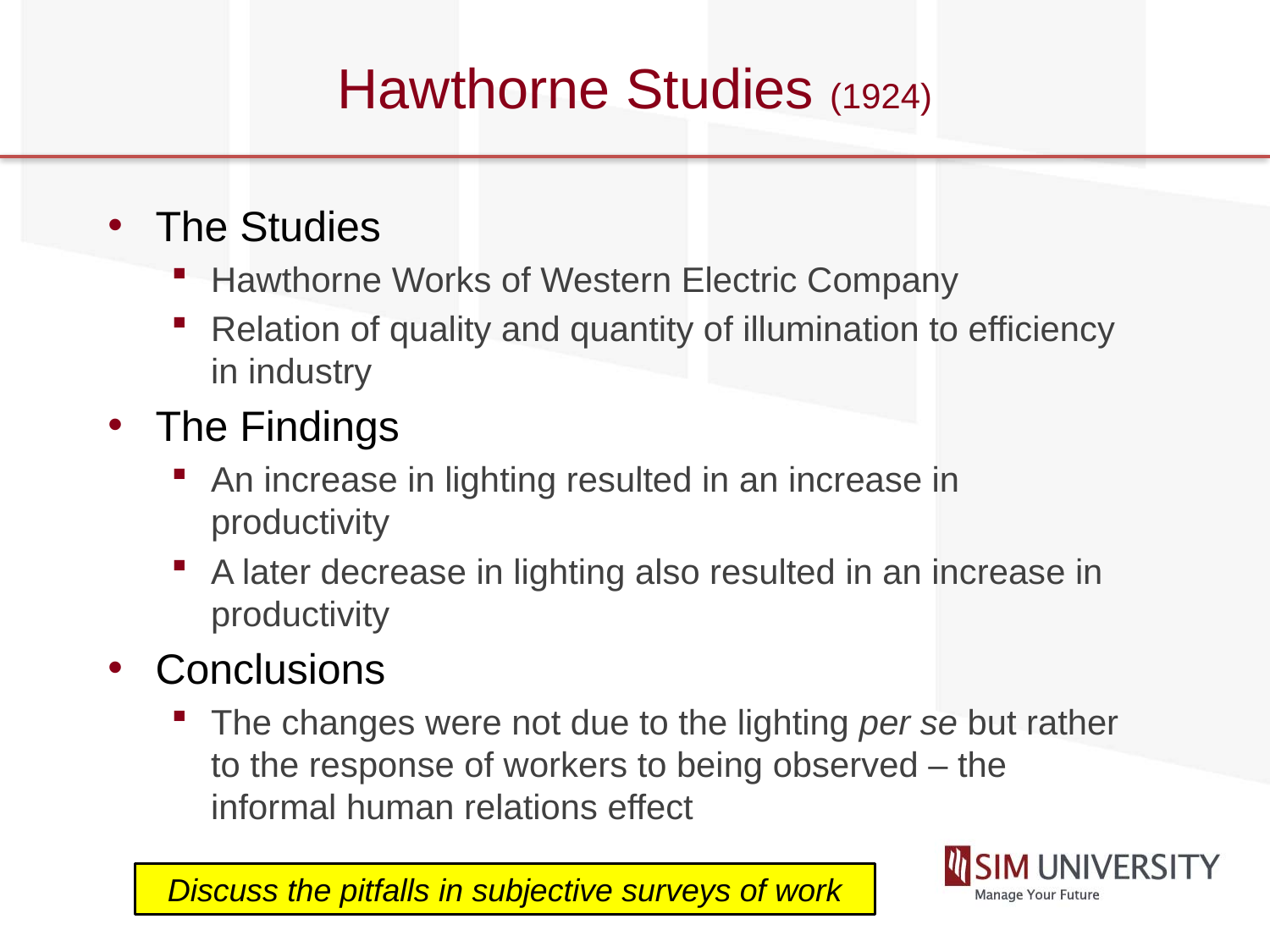

# Hawthorne Studies (1924)
The Studies
Hawthorne Works of Western Electric Company
Relation of quality and quantity of illumination to efficiency in industry
The Findings
An increase in lighting resulted in an increase in productivity
A later decrease in lighting also resulted in an increase in productivity
Conclusions
The changes were not due to the lighting per se but rather to the response of workers to being observed – the informal human relations effect

Discuss the pitfalls in subjective surveys of work